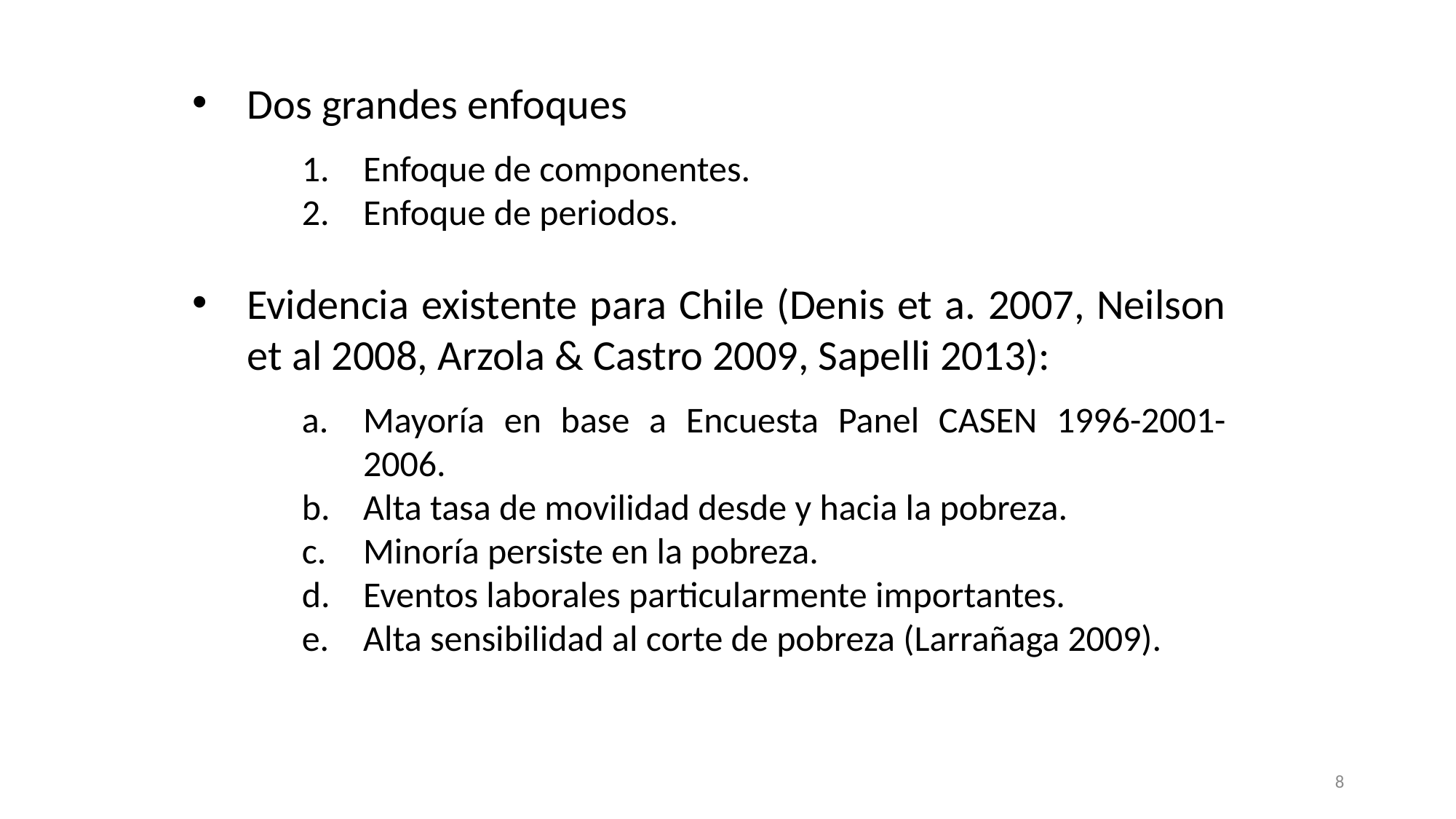

Dos grandes enfoques

Enfoque de componentes.
Enfoque de periodos.

Evidencia existente para Chile (Denis et a. 2007, Neilson et al 2008, Arzola & Castro 2009, Sapelli 2013):

Mayoría en base a Encuesta Panel CASEN 1996-2001-2006.
Alta tasa de movilidad desde y hacia la pobreza.
Minoría persiste en la pobreza.
Eventos laborales particularmente importantes.
Alta sensibilidad al corte de pobreza (Larrañaga 2009).

8